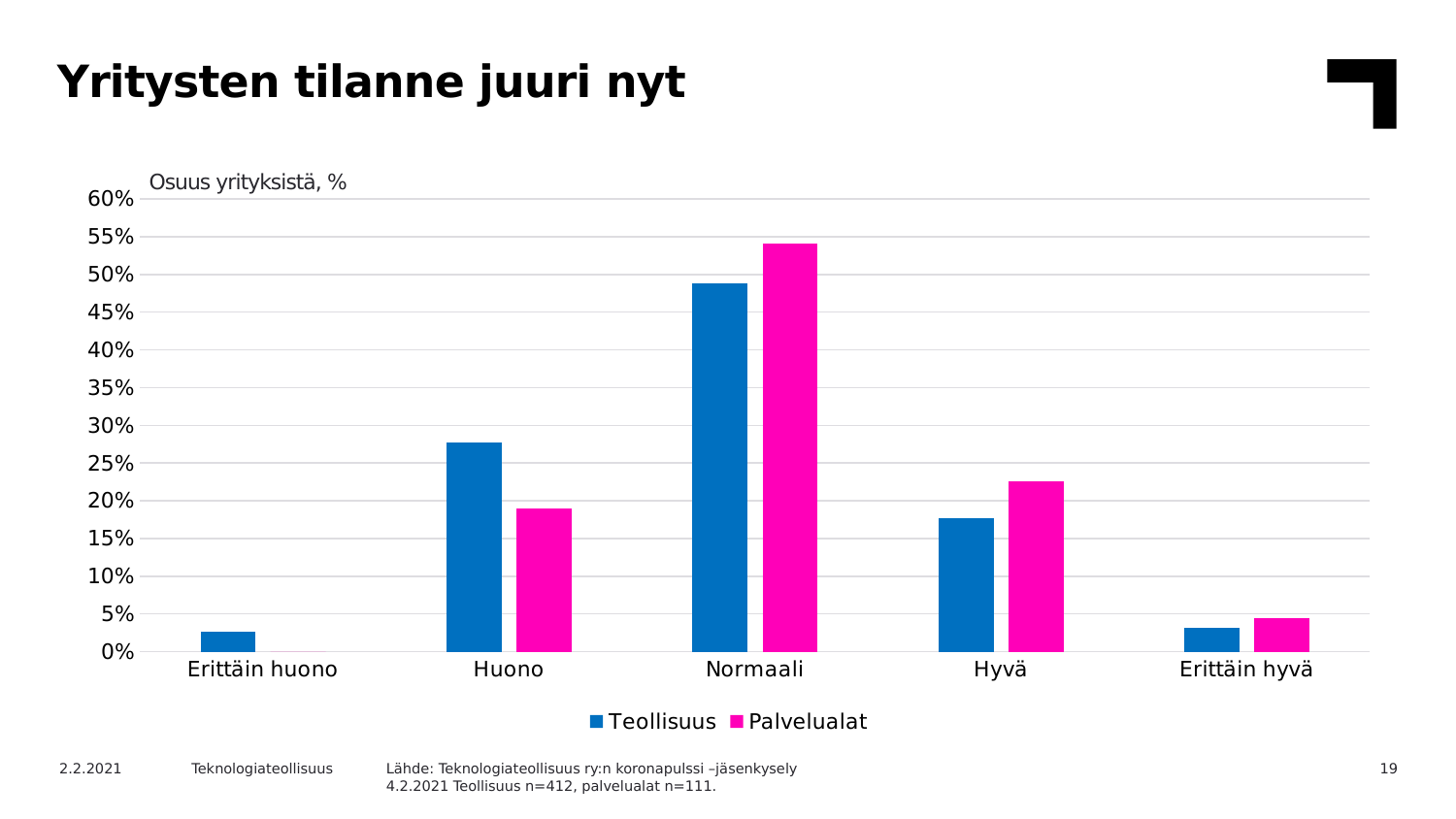

Yritysten tilanne juuri nyt
Osuus yrityksistä, %

### Chart

| Category | Teollisuus | Palvelualat |
|---|---|---|
| Erittäin huono | 0.02669902912621359 | 0.0 |
| Huono | 0.2766990291262136 | 0.1891891891891892 |
| Normaali | 0.4878640776699029 | 0.5405405405405406 |
| Hyvä | 0.17718446601941748 | 0.22522522522522523 |
| Erittäin hyvä | 0.03155339805825243 | 0.04504504504504504 |
Lähde: Teknologiateollisuus ry:n koronapulssi –jäsenkysely
4.2.2021 Teollisuus n=412, palvelualat n=111.
2.2.2021
Teknologiateollisuus
19